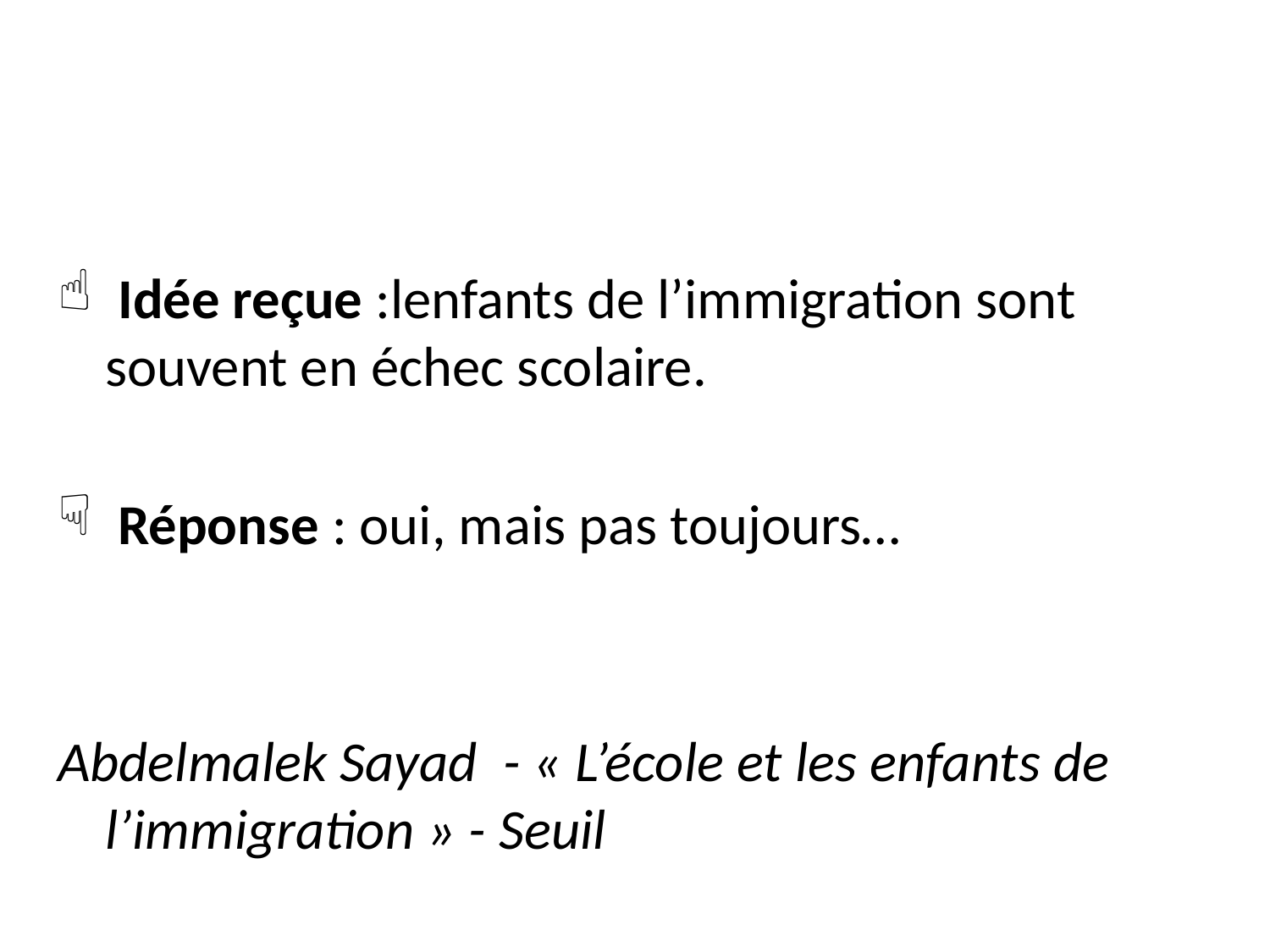

#
 Idée reçue :lenfants de l’immigration sont souvent en échec scolaire.

 Réponse : oui, mais pas toujours…

Abdelmalek Sayad  - « L’école et les enfants de l’immigration » - Seuil